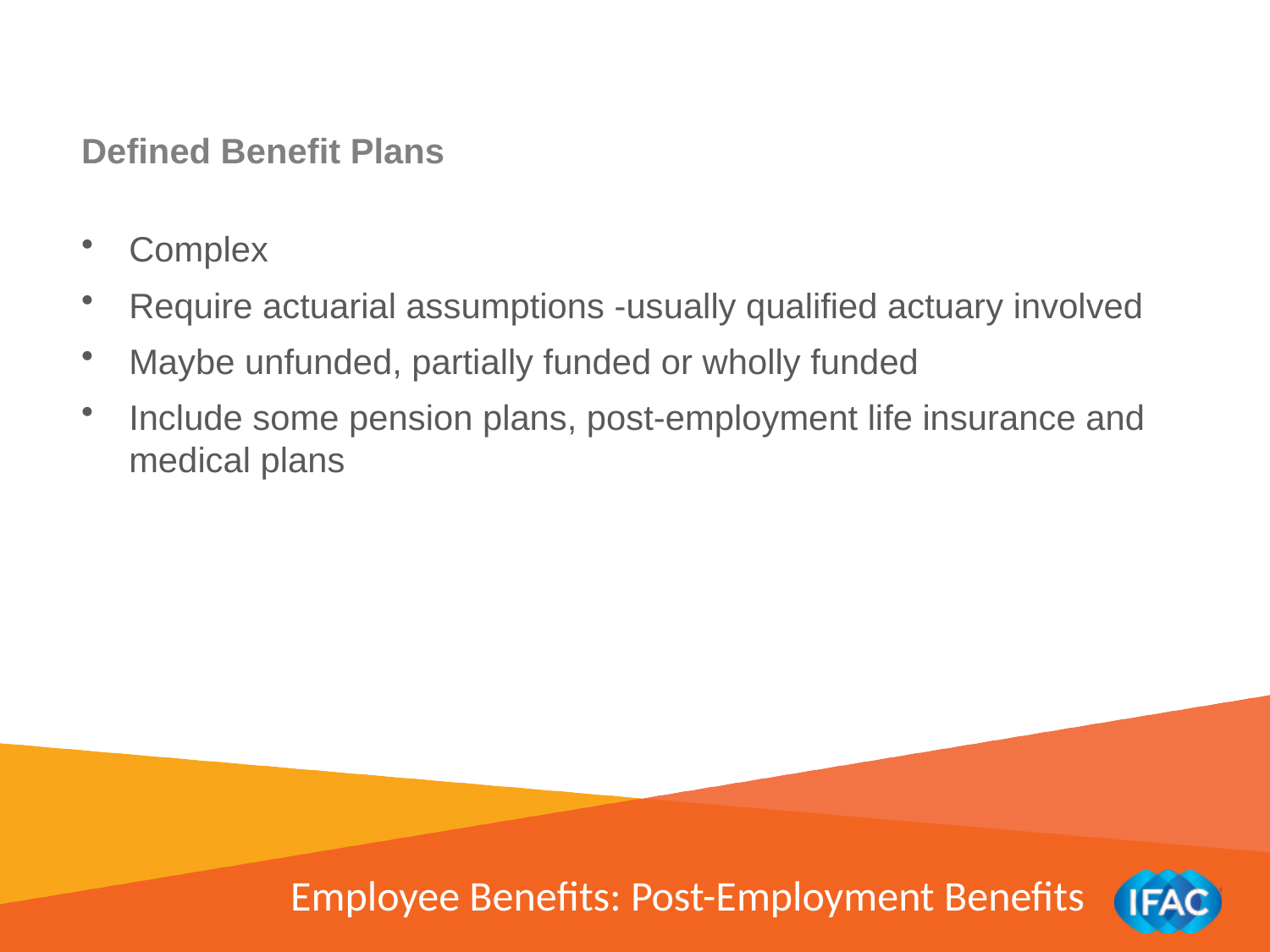

Defined Benefit Plans

Complex
Require actuarial assumptions -usually qualified actuary involved
Maybe unfunded, partially funded or wholly funded
Include some pension plans, post-employment life insurance and medical plans

Employee Benefits: Post-Employment Benefits